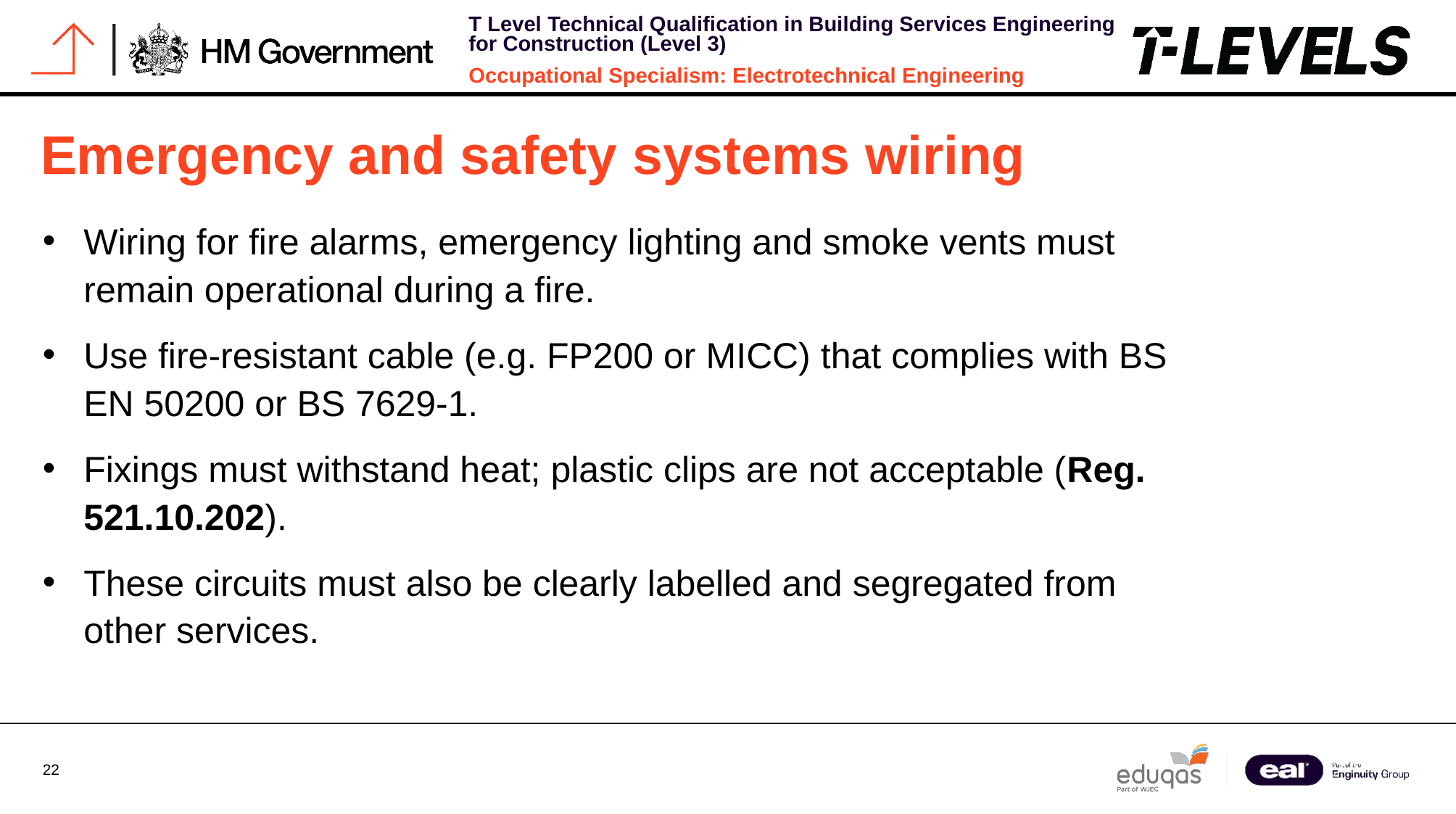

# Emergency and safety systems wiring
Wiring for fire alarms, emergency lighting and smoke vents must remain operational during a fire.
Use fire-resistant cable (e.g. FP200 or MICC) that complies with BS EN 50200 or BS 7629-1.
Fixings must withstand heat; plastic clips are not acceptable (Reg. 521.10.202).
These circuits must also be clearly labelled and segregated from other services.